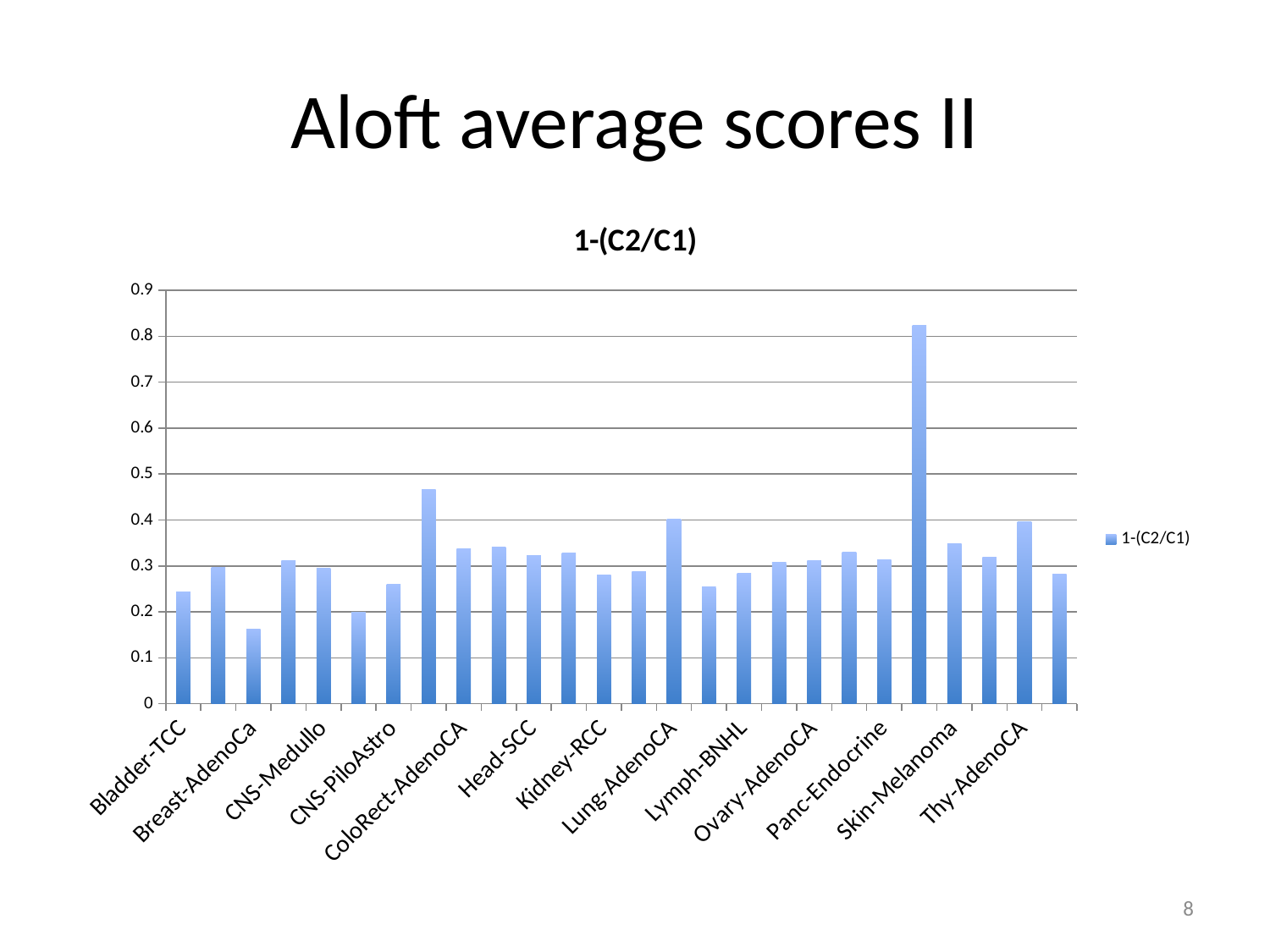

# Aloft average scores II

### Chart:

| Category | 1-(C2/C1) |
|---|---|
| Bladder-TCC | 0.243571183580162 |
| Bone-Leiomyo | 0.297647975954944 |
| Breast-AdenoCa | 0.16306591859288 |
| CNS-GBM | 0.311300043041591 |
| CNS-Medullo | 0.29570220572337 |
| CNS-Oligo | 0.198341489350199 |
| CNS-PiloAstro | 0.260430049232684 |
| Cervix-SCC | 0.466286467780765 |
| ColoRect-AdenoCA | 0.336594545650854 |
| Eso-AdenoCa | 0.340740588916594 |
| Head-SCC | 0.323221547058802 |
| Kidney-ChRCC | 0.327289961494081 |
| Kidney-RCC | 0.280041836678995 |
| Liver-HCC | 0.288405619741034 |
| Lung-AdenoCA | 0.401543438112314 |
| Lung-SCC | 0.254794726331938 |
| Lymph-BNHL | 0.283524044522621 |
| Lymph-CLL | 0.307692319253811 |
| Ovary-AdenoCA | 0.311346009526128 |
| Panc-AdenoCA | 0.330482548600265 |
| Panc-Endocrine | 0.314234730926755 |
| Prost-AdenoCA | 0.824525201737322 |
| Skin-Melanoma | 0.347997027720534 |
| Stomach-AdenoCA | 0.31902044898636 |
| Thy-AdenoCA | 0.396316896671761 |
| Uterus-AdenoCA | 0.282063059056211 |
8